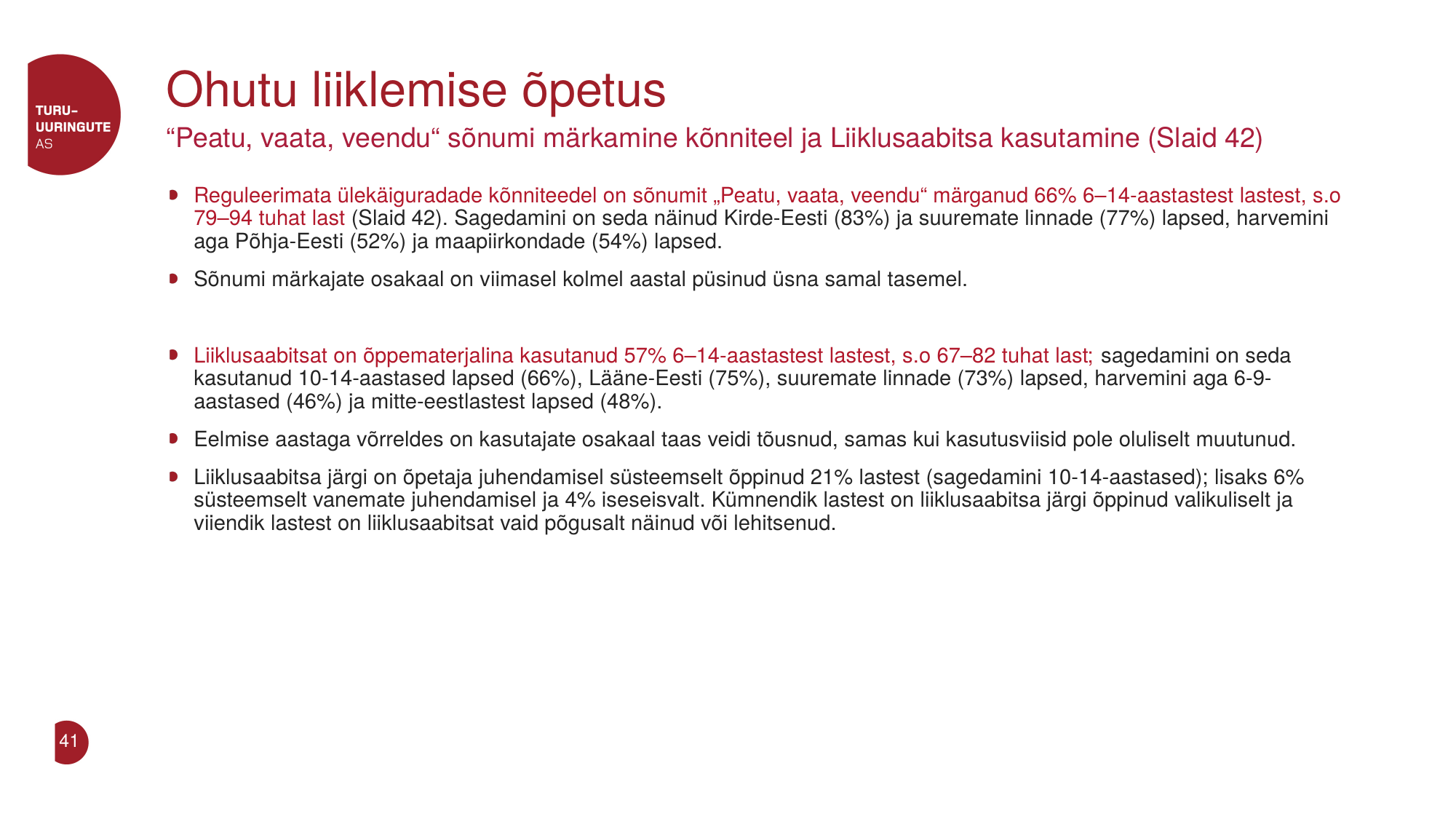

# Ohutu liiklemise õpetus
“Peatu, vaata, veendu“ sõnumi märkamine kõnniteel ja Liiklusaabitsa kasutamine (Slaid 42)
Reguleerimata ülekäiguradade kõnniteedel on sõnumit „Peatu, vaata, veendu“ märganud 66% 6–14-aastastest lastest, s.o 79–94 tuhat last (Slaid 42). Sagedamini on seda näinud Kirde-Eesti (83%) ja suuremate linnade (77%) lapsed, harvemini aga Põhja-Eesti (52%) ja maapiirkondade (54%) lapsed.
Sõnumi märkajate osakaal on viimasel kolmel aastal püsinud üsna samal tasemel.

Liiklusaabitsat on õppematerjalina kasutanud 57% 6–14-aastastest lastest, s.o 67–82 tuhat last; sagedamini on seda kasutanud 10-14-aastased lapsed (66%), Lääne-Eesti (75%), suuremate linnade (73%) lapsed, harvemini aga 6-9-aastased (46%) ja mitte-eestlastest lapsed (48%).
Eelmise aastaga võrreldes on kasutajate osakaal taas veidi tõusnud, samas kui kasutusviisid pole oluliselt muutunud.
Liiklusaabitsa järgi on õpetaja juhendamisel süsteemselt õppinud 21% lastest (sagedamini 10-14-aastased); lisaks 6% süsteemselt vanemate juhendamisel ja 4% iseseisvalt. Kümnendik lastest on liiklusaabitsa järgi õppinud valikuliselt ja viiendik lastest on liiklusaabitsat vaid põgusalt näinud või lehitsenud.